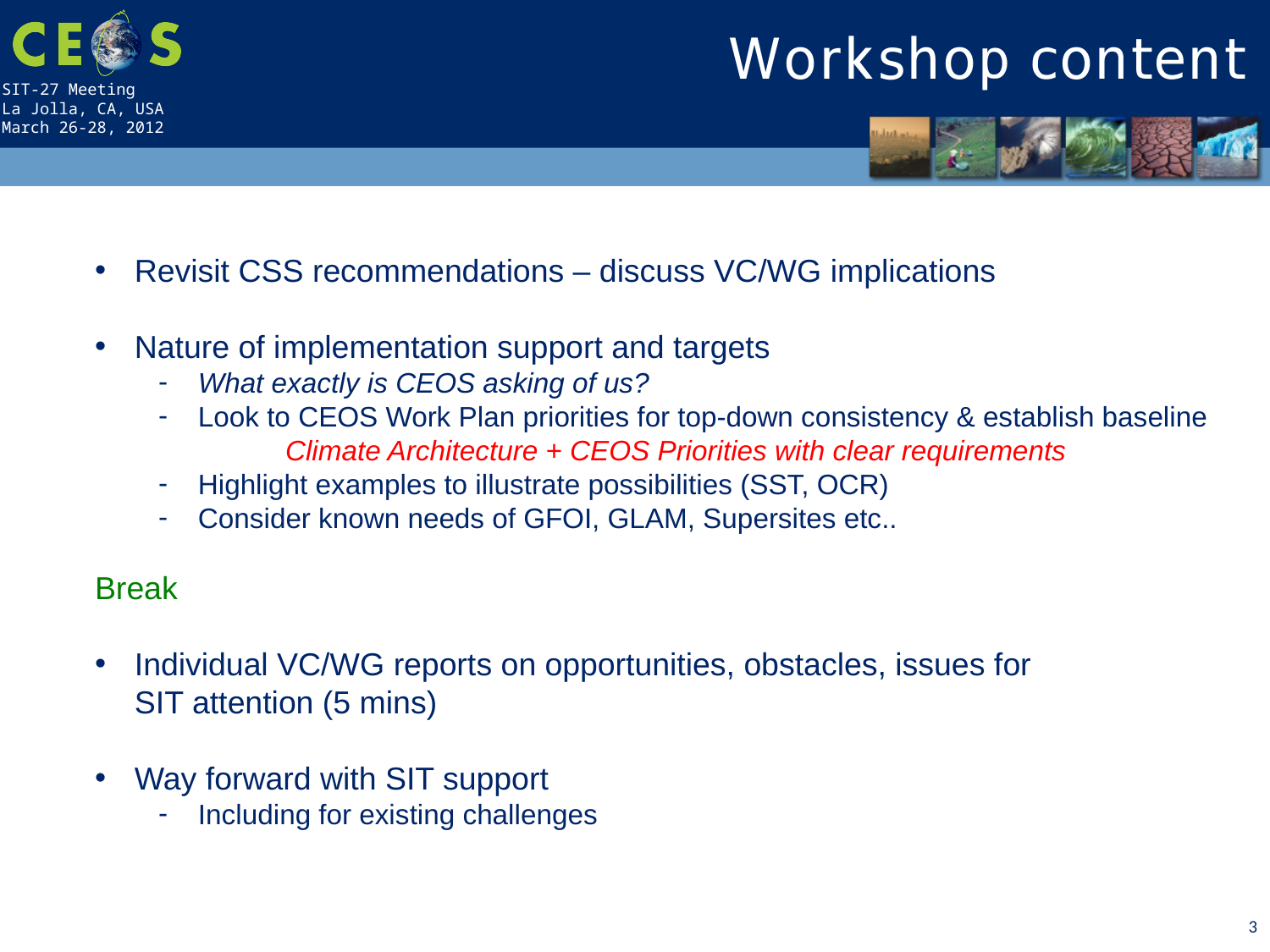

Workshop content
Revisit CSS recommendations – discuss VC/WG implications

Nature of implementation support and targets
What exactly is CEOS asking of us?
Look to CEOS Work Plan priorities for top-down consistency & establish baseline
	Climate Architecture + CEOS Priorities with clear requirements
Highlight examples to illustrate possibilities (SST, OCR)
Consider known needs of GFOI, GLAM, Supersites etc..

Break

Individual VC/WG reports on opportunities, obstacles, issues for
SIT attention (5 mins)

Way forward with SIT support
Including for existing challenges

3